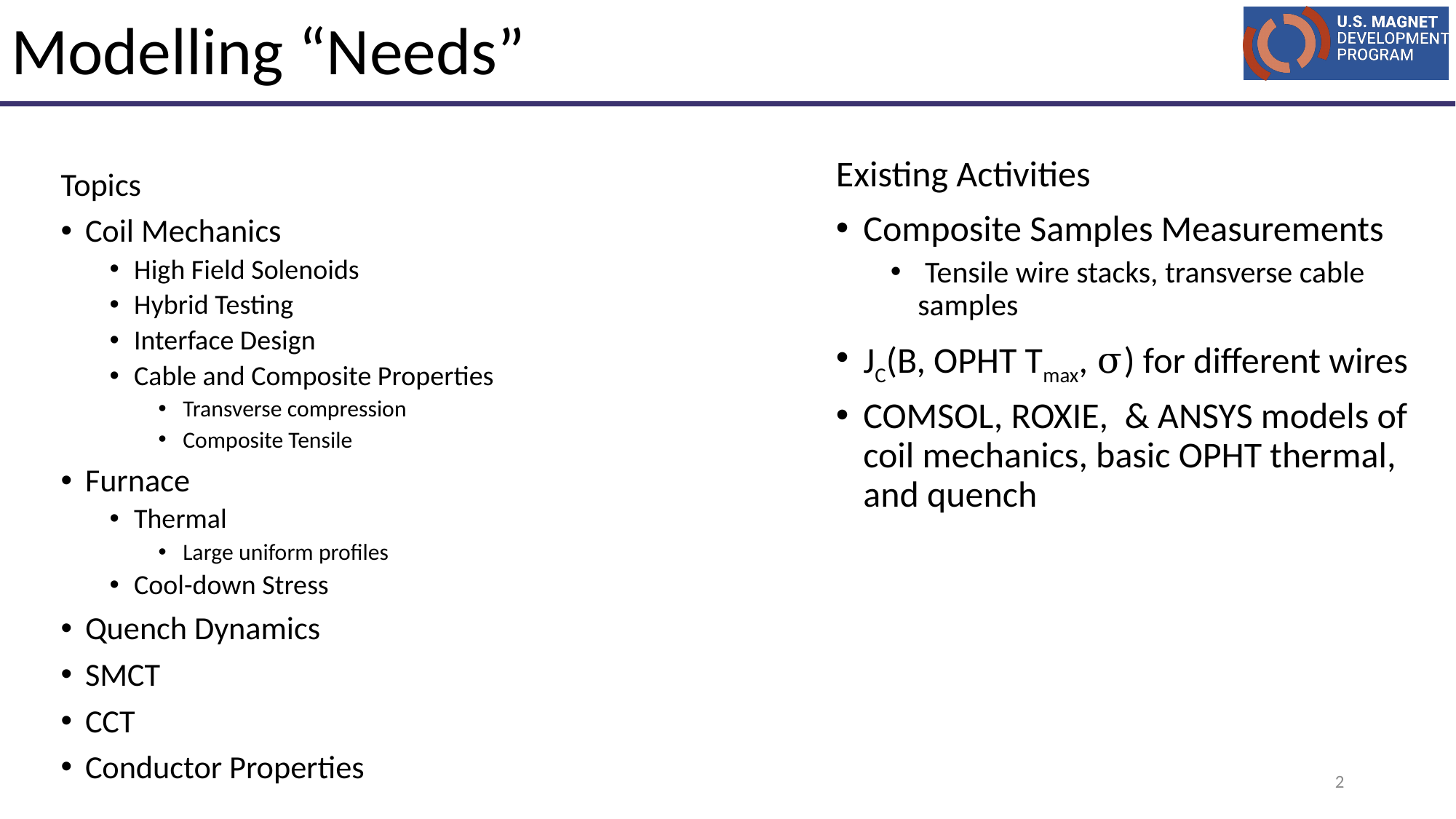

# Modelling “Needs”
Existing Activities
Composite Samples Measurements
 Tensile wire stacks, transverse cable samples
JC(B, OPHT Tmax, σ) for different wires
COMSOL, ROXIE,  & ANSYS models of coil mechanics, basic OPHT thermal, and quench
Topics
Coil Mechanics
High Field Solenoids
Hybrid Testing
Interface Design
Cable and Composite Properties
Transverse compression
Composite Tensile
Furnace
Thermal
Large uniform profiles
Cool-down Stress
Quench Dynamics
SMCT
CCT
Conductor Properties

2